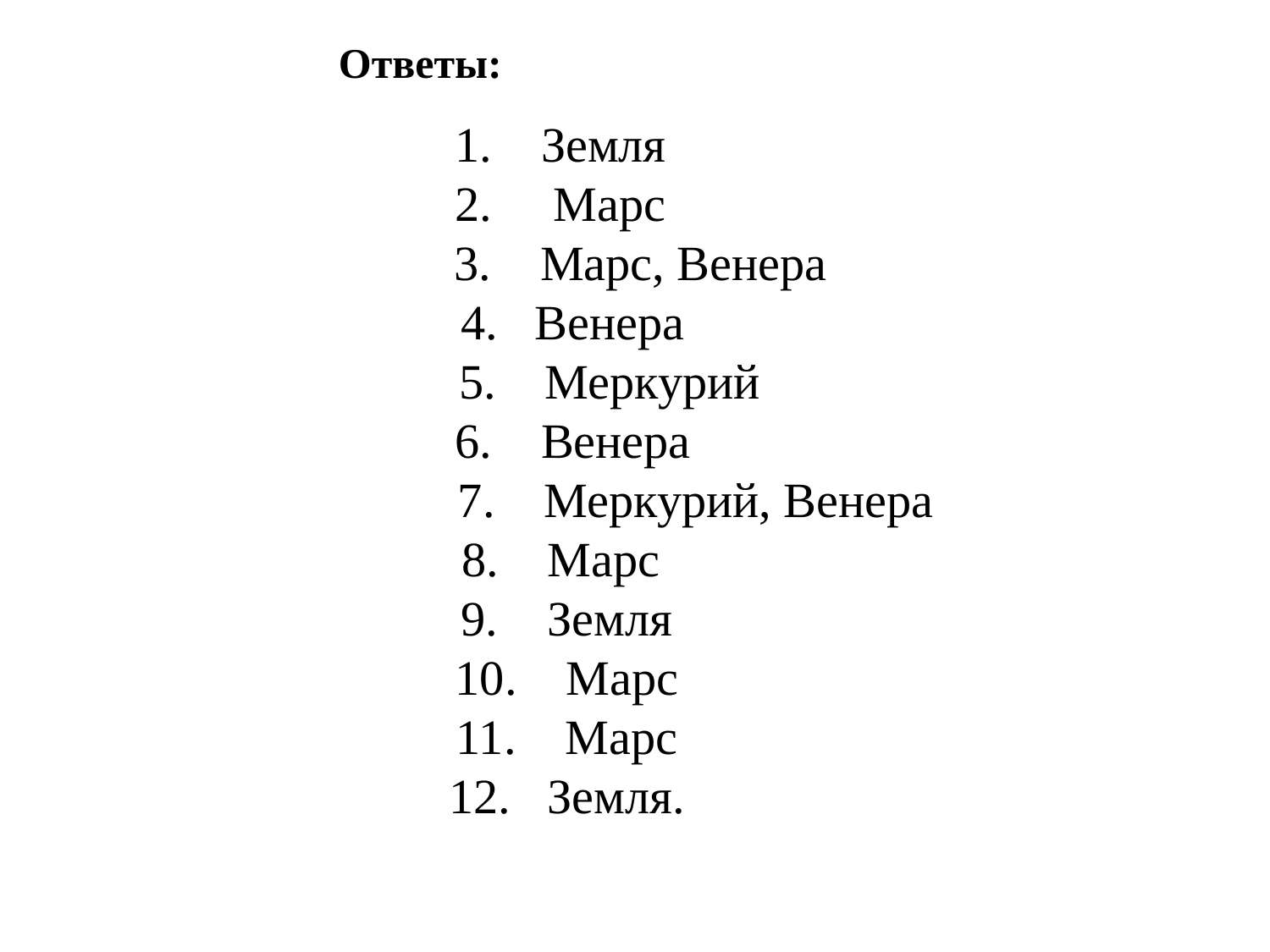

Ответы:
1.    Земля
2.     Марс
             3.    Марс, Венера
  4.   Венера
        5.    Меркурий
  6.    Венера
                      7.    Меркурий, Венера
8.    Марс
 9.    Земля
 10.    Марс
 11.    Марс
 12.   Земля.